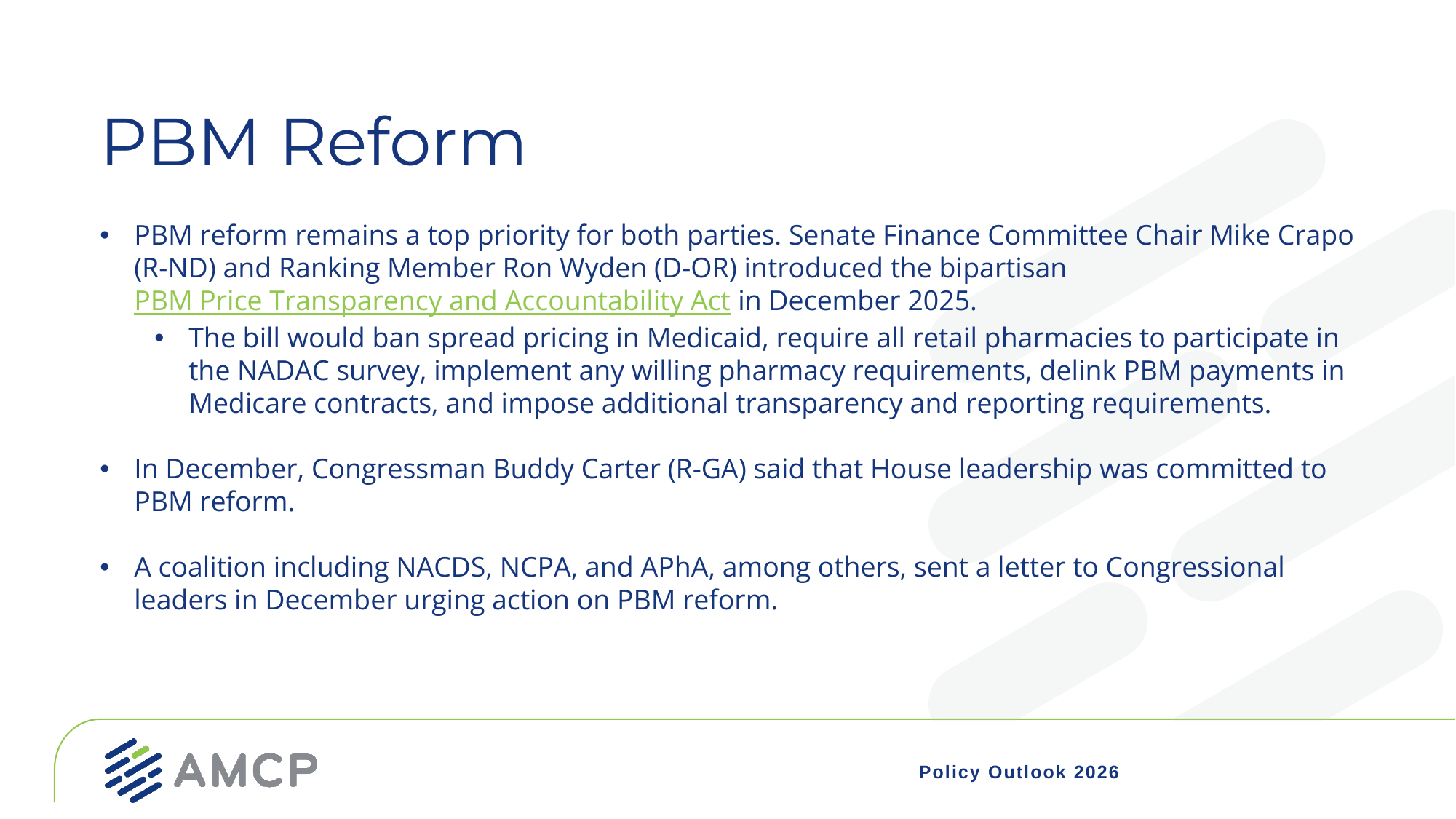

# PBM Reform
PBM reform remains a top priority for both parties. Senate Finance Committee Chair Mike Crapo (R-ND) and Ranking Member Ron Wyden (D-OR) introduced the bipartisan PBM Price Transparency and Accountability Act in December 2025.
The bill would ban spread pricing in Medicaid, require all retail pharmacies to participate in the NADAC survey, implement any willing pharmacy requirements, delink PBM payments in Medicare contracts, and impose additional transparency and reporting requirements.
In December, Congressman Buddy Carter (R-GA) said that House leadership was committed to PBM reform.
A coalition including NACDS, NCPA, and APhA, among others, sent a letter to Congressional leaders in December urging action on PBM reform.